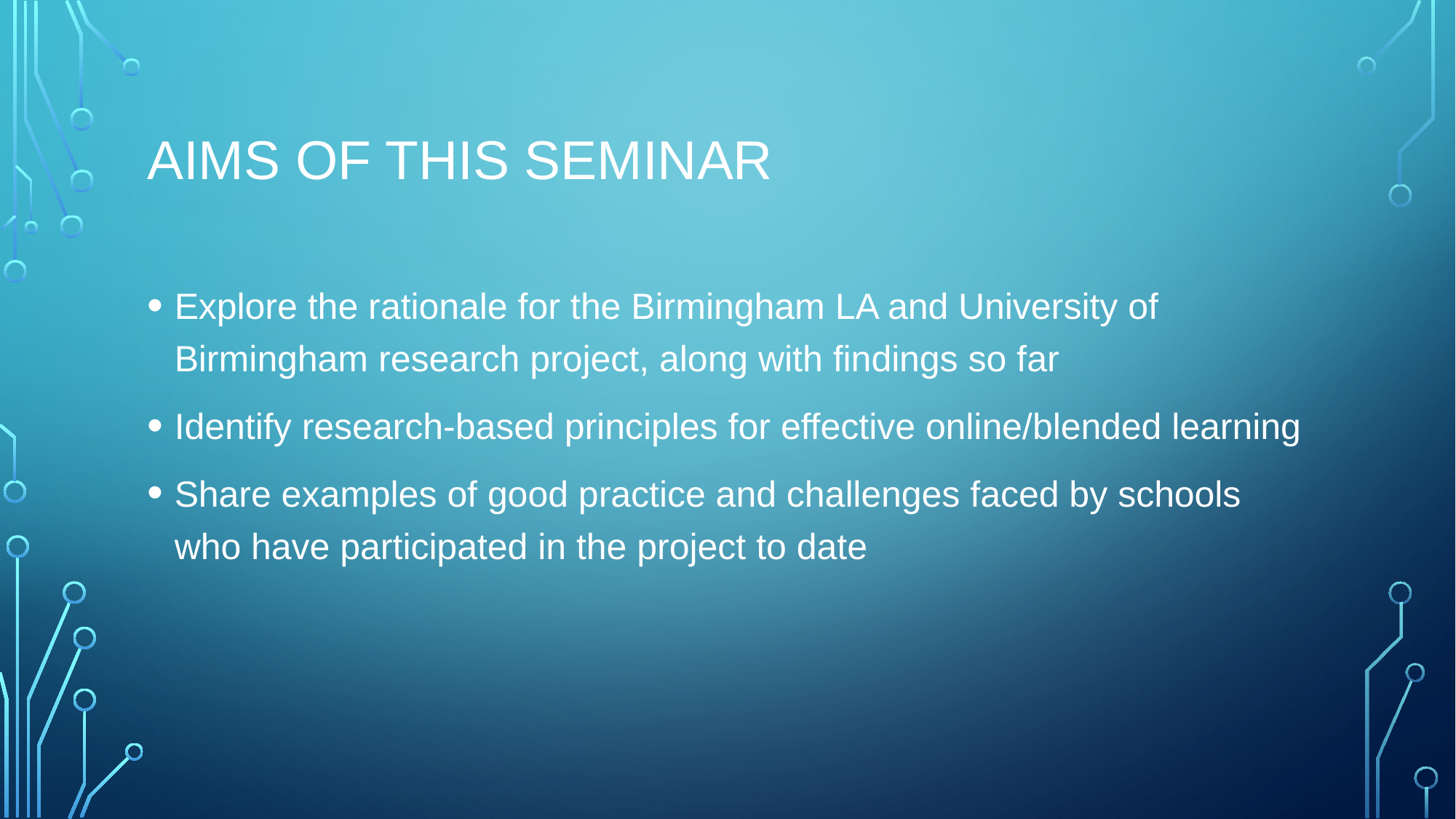

# Aims of this seminar
Explore the rationale for the Birmingham LA and University of Birmingham research project, along with findings so far
Identify research-based principles for effective online/blended learning
Share examples of good practice and challenges faced by schools who have participated in the project to date